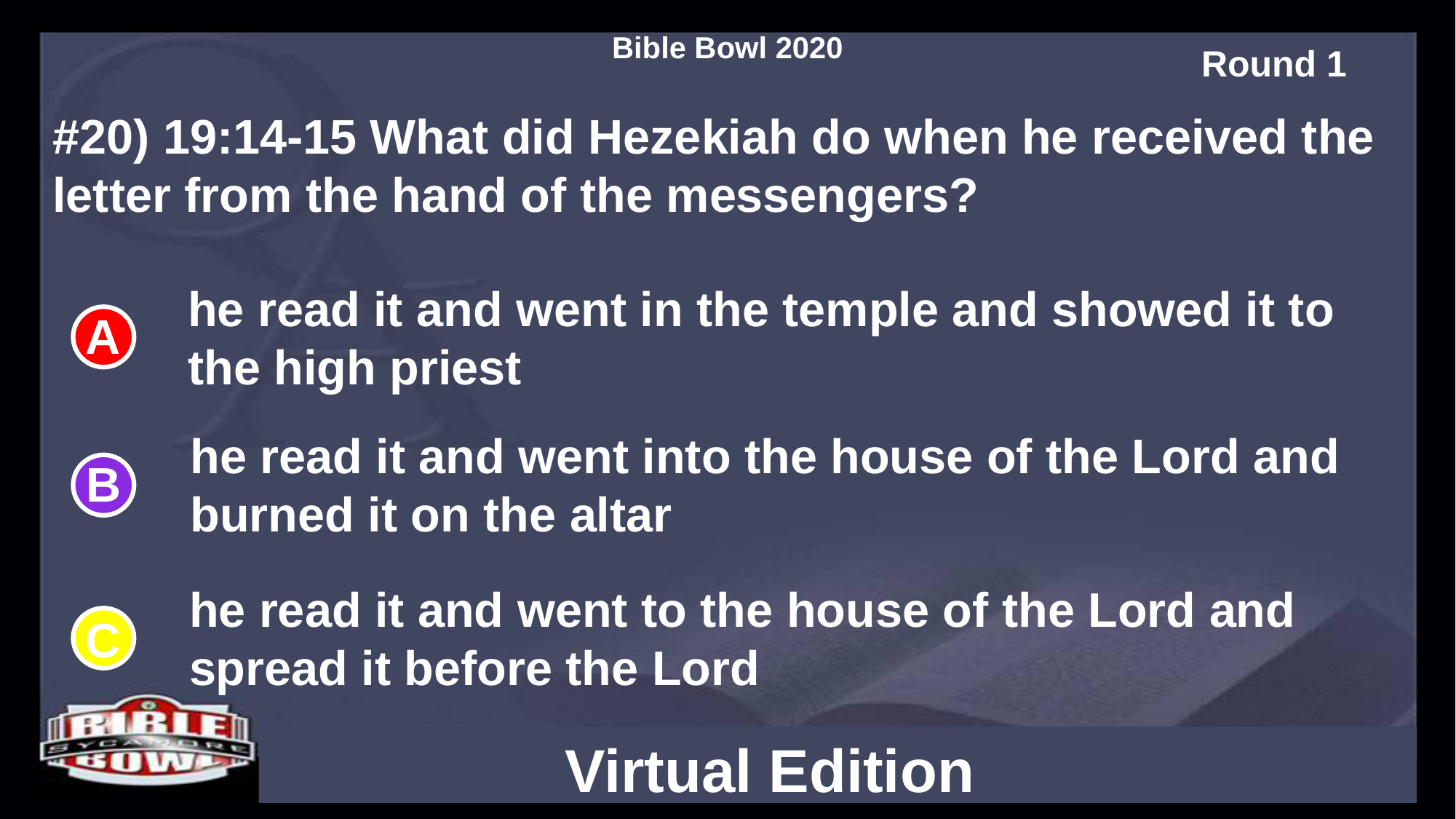

#20) 19:14-15 What did Hezekiah do when he received the letter from the hand of the messengers?
he read it and went in the temple and showed it to the high priest
he read it and went into the house of the Lord and burned it on the altar
he read it and went to the house of the Lord and spread it before the Lord